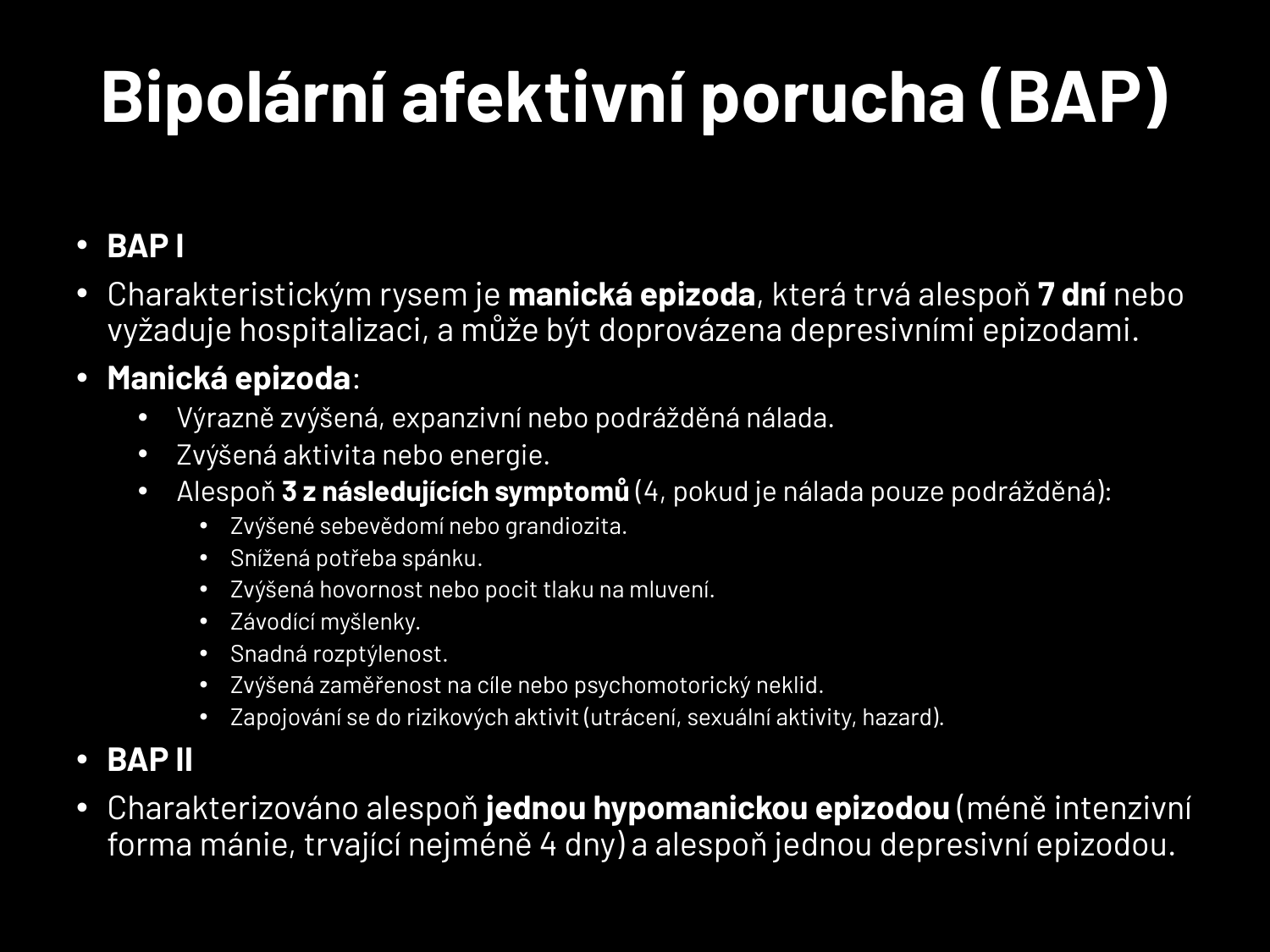

# Bipolární afektivní porucha (BAP)
BAP I
Charakteristickým rysem je manická epizoda, která trvá alespoň 7 dní nebo vyžaduje hospitalizaci, a může být doprovázena depresivními epizodami.
Manická epizoda:
Výrazně zvýšená, expanzivní nebo podrážděná nálada.
Zvýšená aktivita nebo energie.
Alespoň 3 z následujících symptomů (4, pokud je nálada pouze podrážděná):
Zvýšené sebevědomí nebo grandiozita.
Snížená potřeba spánku.
Zvýšená hovornost nebo pocit tlaku na mluvení.
Závodící myšlenky.
Snadná rozptýlenost.
Zvýšená zaměřenost na cíle nebo psychomotorický neklid.
Zapojování se do rizikových aktivit (utrácení, sexuální aktivity, hazard).
BAP II
Charakterizováno alespoň jednou hypomanickou epizodou (méně intenzivní forma mánie, trvající nejméně 4 dny) a alespoň jednou depresivní epizodou.